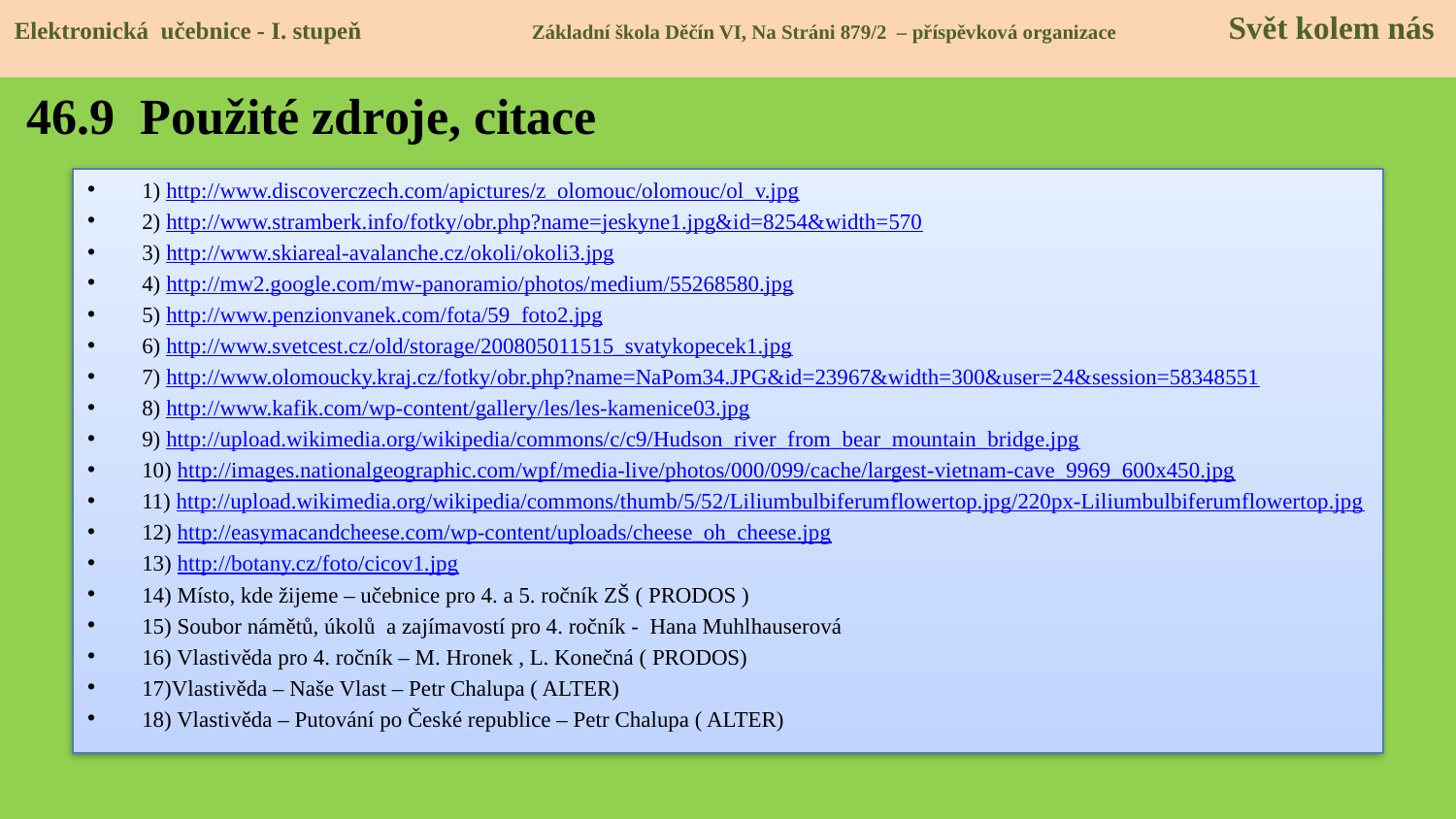

Elektronická  učebnice - I. stupeň                            Základní škola Děčín VI, Na Stráni 879/2  – příspěvková organizace                      Svět kolem nás

 46.9  Použité zdroje, citace
1) http://www.discoverczech.com/apictures/z_olomouc/olomouc/ol_v.jpg
2) http://www.stramberk.info/fotky/obr.php?name=jeskyne1.jpg&id=8254&width=570
3) http://www.skiareal-avalanche.cz/okoli/okoli3.jpg
4) http://mw2.google.com/mw-panoramio/photos/medium/55268580.jpg
5) http://www.penzionvanek.com/fota/59_foto2.jpg
6) http://www.svetcest.cz/old/storage/200805011515_svatykopecek1.jpg
7) http://www.olomoucky.kraj.cz/fotky/obr.php?name=NaPom34.JPG&id=23967&width=300&user=24&session=58348551
8) http://www.kafik.com/wp-content/gallery/les/les-kamenice03.jpg
9) http://upload.wikimedia.org/wikipedia/commons/c/c9/Hudson_river_from_bear_mountain_bridge.jpg
10) http://images.nationalgeographic.com/wpf/media-live/photos/000/099/cache/largest-vietnam-cave_9969_600x450.jpg
11) http://upload.wikimedia.org/wikipedia/commons/thumb/5/52/Liliumbulbiferumflowertop.jpg/220px-Liliumbulbiferumflowertop.jpg
12) http://easymacandcheese.com/wp-content/uploads/cheese_oh_cheese.jpg
13) http://botany.cz/foto/cicov1.jpg
14) Místo, kde žijeme – učebnice pro 4. a 5. ročník ZŠ ( PRODOS )
15) Soubor námětů, úkolů  a zajímavostí pro 4. ročník -  Hana Muhlhauserová
16) Vlastivěda pro 4. ročník – M. Hronek , L. Konečná ( PRODOS)
17)Vlastivěda – Naše Vlast – Petr Chalupa ( ALTER)
18) Vlastivěda – Putování po České republice – Petr Chalupa ( ALTER)